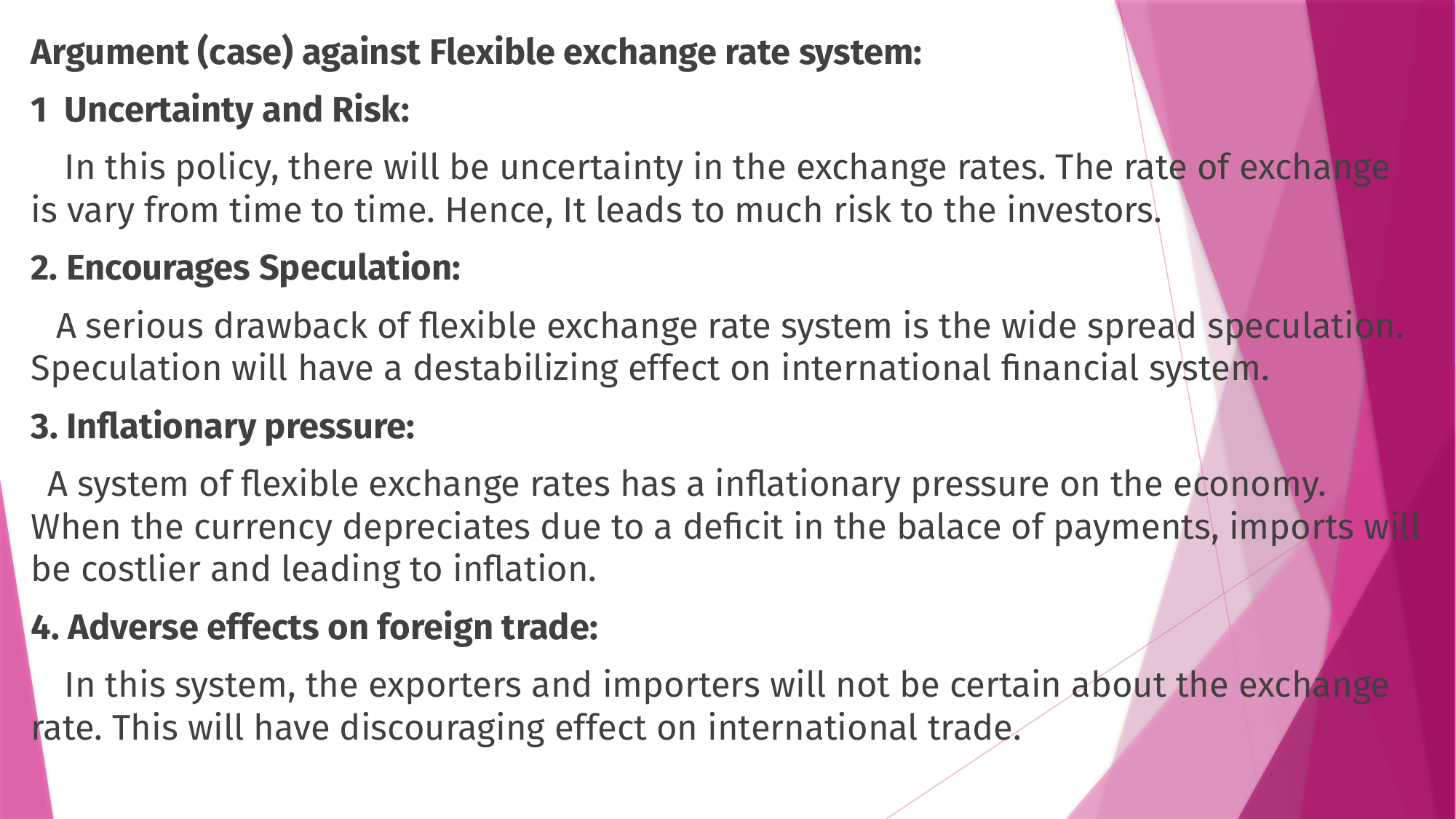

Argument (case) against Flexible exchange rate system:
1  Uncertainty and Risk:
    In this policy, there will be uncertainty in the exchange rates. The rate of exchange is vary from time to time. Hence, It leads to much risk to the investors.
2. Encourages Speculation:
   A serious drawback of flexible exchange rate system is the wide spread speculation. Speculation will have a destabilizing effect on international financial system.
3. Inflationary pressure:
  A system of flexible exchange rates has a inflationary pressure on the economy. When the currency depreciates due to a deficit in the balace of payments, imports will be costlier and leading to inflation.
4. Adverse effects on foreign trade:
    In this system, the exporters and importers will not be certain about the exchange rate. This will have discouraging effect on international trade.